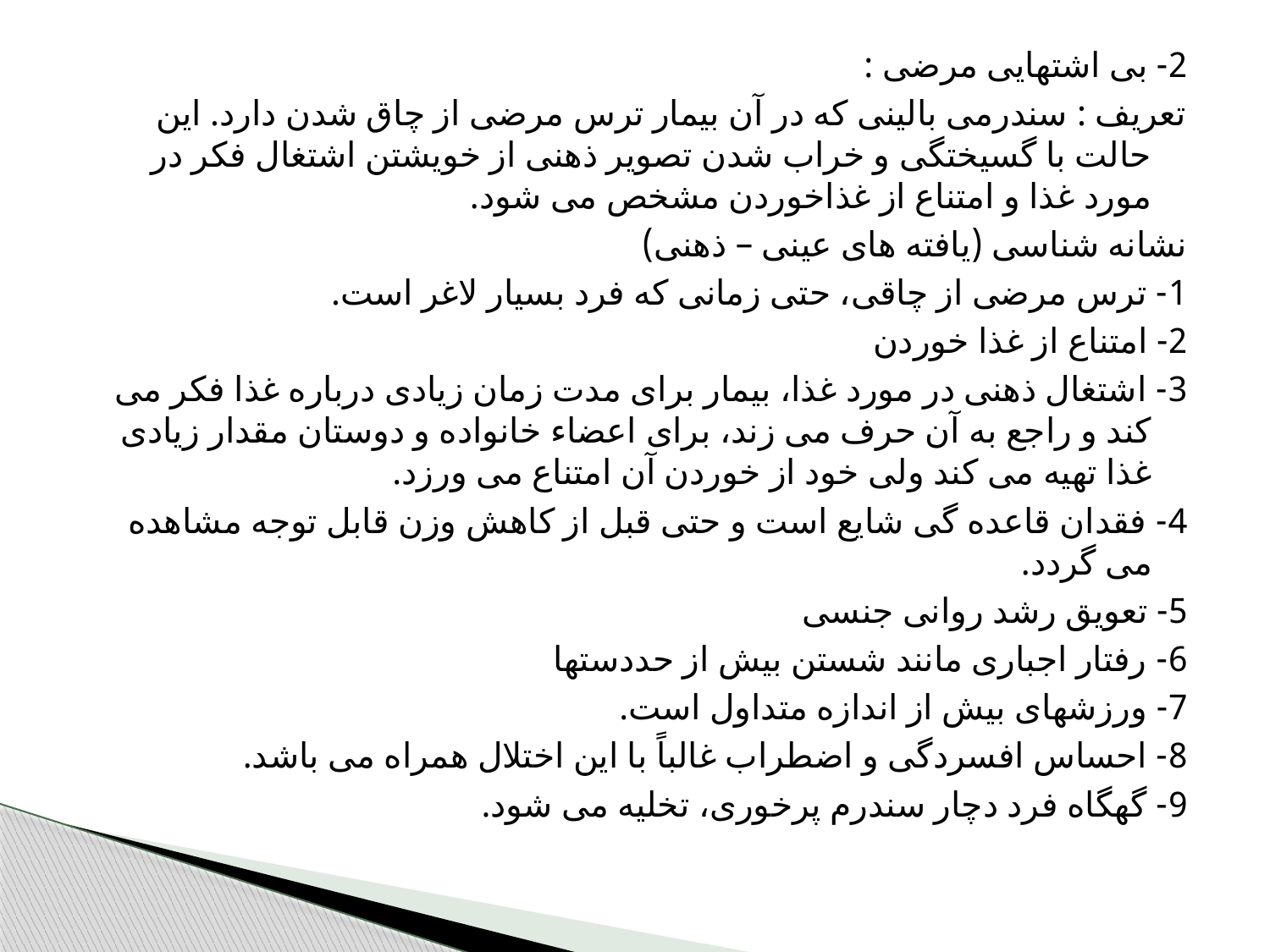

2- بی اشتهایی مرضی :
تعریف : سندرمی بالینی که در آن بیمار ترس مرضی از چاق شدن دارد. این حالت با گسیختگی و خراب شدن تصویر ذهنی از خویشتن اشتغال فکر در مورد غذا و امتناع از غذاخوردن مشخص می شود.
نشانه شناسی (یافته های عینی – ذهنی)
1- ترس مرضی از چاقی، حتی زمانی که فرد بسیار لاغر است.
2- امتناع از غذا خوردن
3- اشتغال ذهنی در مورد غذا، بیمار برای مدت زمان زیادی درباره غذا فکر می کند و راجع به آن حرف می زند، برای اعضاء خانواده و دوستان مقدار زیادی غذا تهیه می کند ولی خود از خوردن آن امتناع می ورزد.
4- فقدان قاعده گی شایع است و حتی قبل از کاهش وزن قابل توجه مشاهده می گردد.
5- تعویق رشد روانی جنسی
6- رفتار اجباری مانند شستن بیش از حددستها
7- ورزشهای بیش از اندازه متداول است.
8- احساس افسردگی و اضطراب غالباً با این اختلال همراه می باشد.
9- گهگاه فرد دچار سندرم پرخوری، تخلیه می شود.